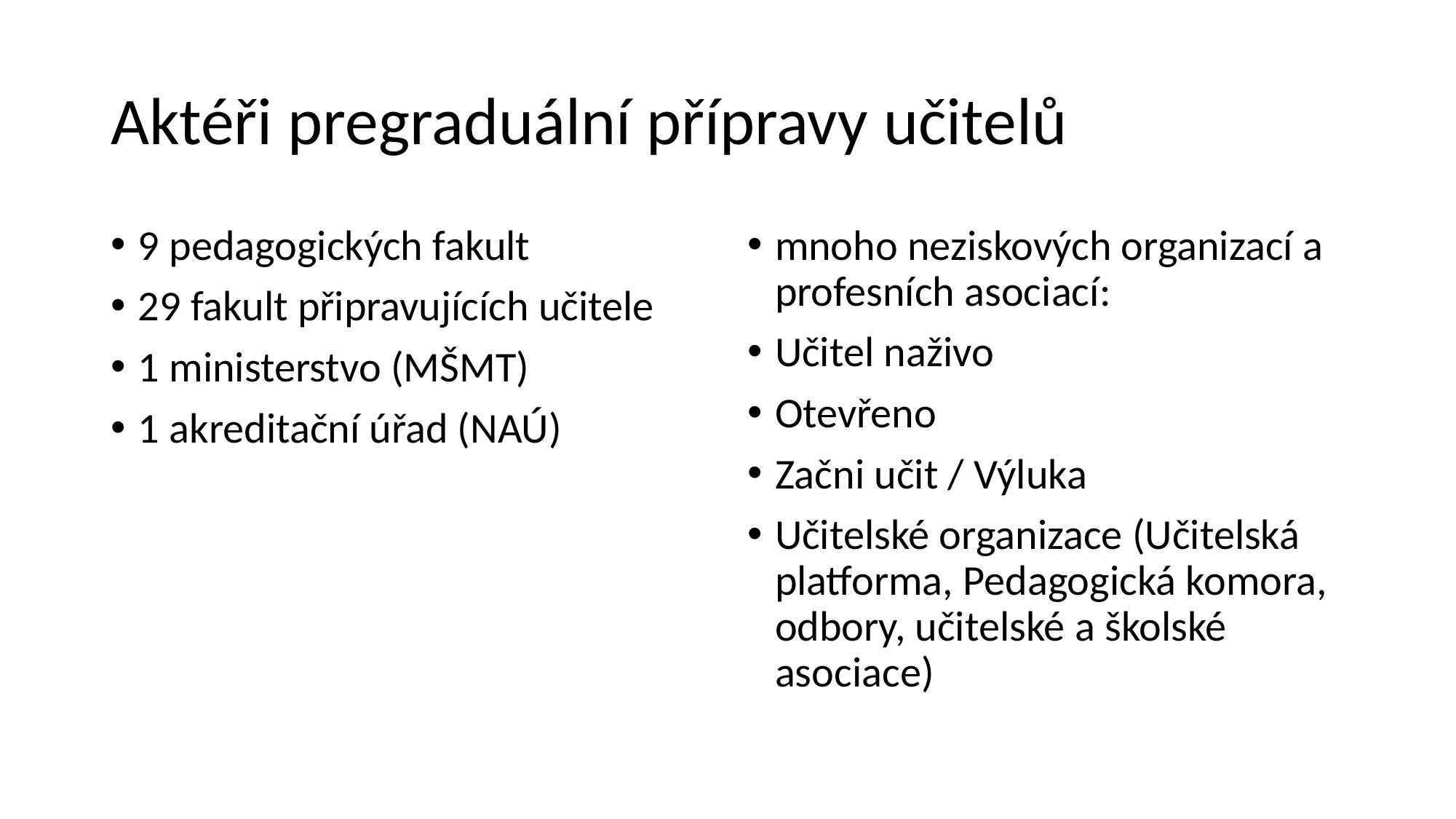

# Aktéři pregraduální přípravy učitelů
9 pedagogických fakult
29 fakult připravujících učitele
1 ministerstvo (MŠMT)
1 akreditační úřad (NAÚ)
mnoho neziskových organizací a profesních asociací:
Učitel naživo
Otevřeno
Začni učit / Výluka
Učitelské organizace (Učitelská platforma, Pedagogická komora, odbory, učitelské a školské asociace)